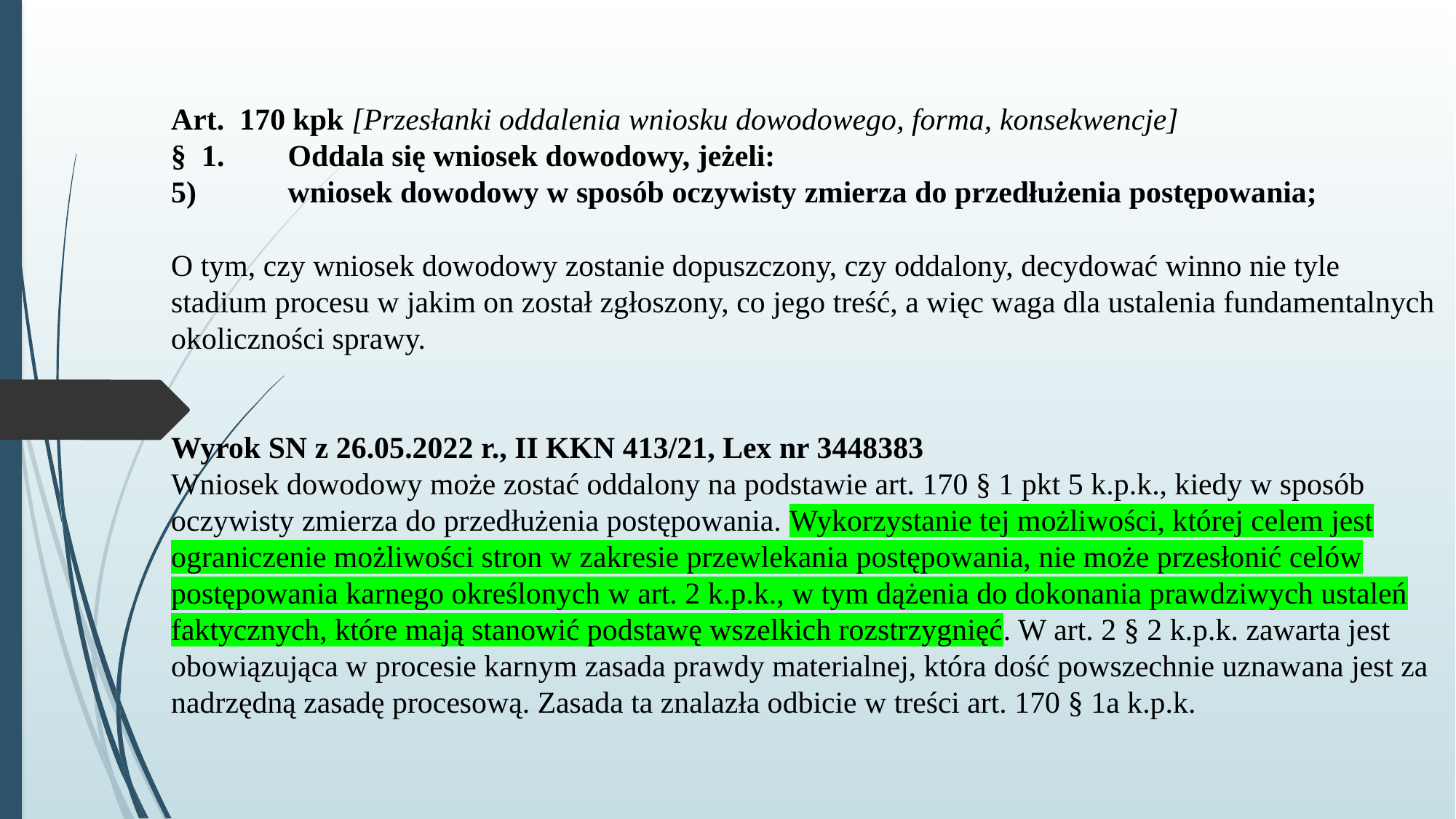

# Art.  170 kpk [Przesłanki oddalenia wniosku dowodowego, forma, konsekwencje] §  1.	 Oddala się wniosek dowodowy, jeżeli: 5)	 wniosek dowodowy w sposób oczywisty zmierza do przedłużenia postępowania; O tym, czy wniosek dowodowy zostanie dopuszczony, czy oddalony, decydować winno nie tyle stadium procesu w jakim on został zgłoszony, co jego treść, a więc waga dla ustalenia fundamentalnych okoliczności sprawy. Wyrok SN z 26.05.2022 r., II KKN 413/21, Lex nr 3448383 Wniosek dowodowy może zostać oddalony na podstawie art. 170 § 1 pkt 5 k.p.k., kiedy w sposób oczywisty zmierza do przedłużenia postępowania. Wykorzystanie tej możliwości, której celem jest ograniczenie możliwości stron w zakresie przewlekania postępowania, nie może przesłonić celów postępowania karnego określonych w art. 2 k.p.k., w tym dążenia do dokonania prawdziwych ustaleń faktycznych, które mają stanowić podstawę wszelkich rozstrzygnięć. W art. 2 § 2 k.p.k. zawarta jest obowiązująca w procesie karnym zasada prawdy materialnej, która dość powszechnie uznawana jest za nadrzędną zasadę procesową. Zasada ta znalazła odbicie w treści art. 170 § 1a k.p.k.